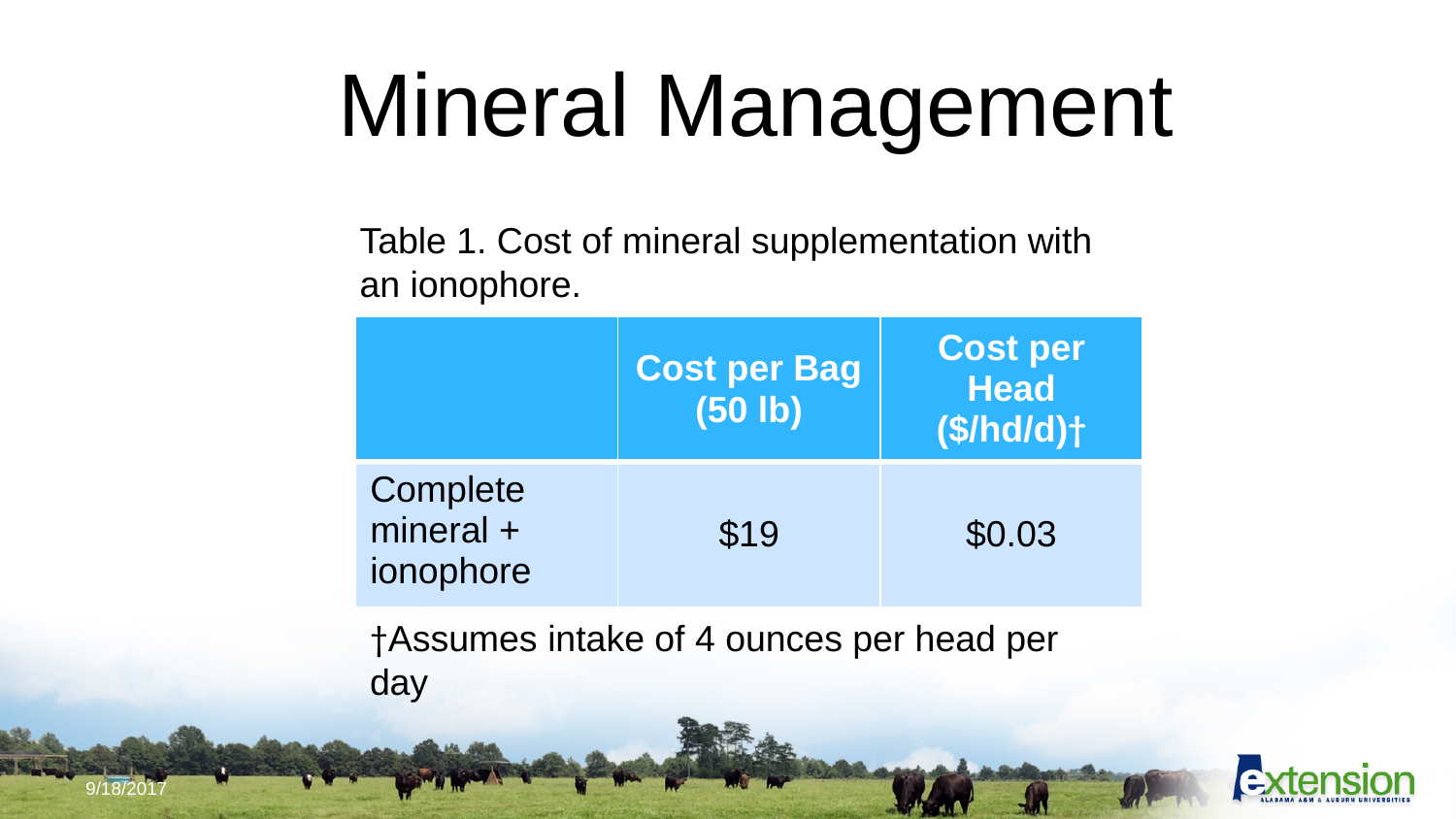

# Mineral Management
Table 1. Cost of mineral supplementation with an ionophore.
|  | Cost per Bag (50 lb) | Cost per Head ($/hd/d)† |
| --- | --- | --- |
| Complete mineral + ionophore | $19 | $0.03 |
†Assumes intake of 4 ounces per head per day

34
9/18/2017